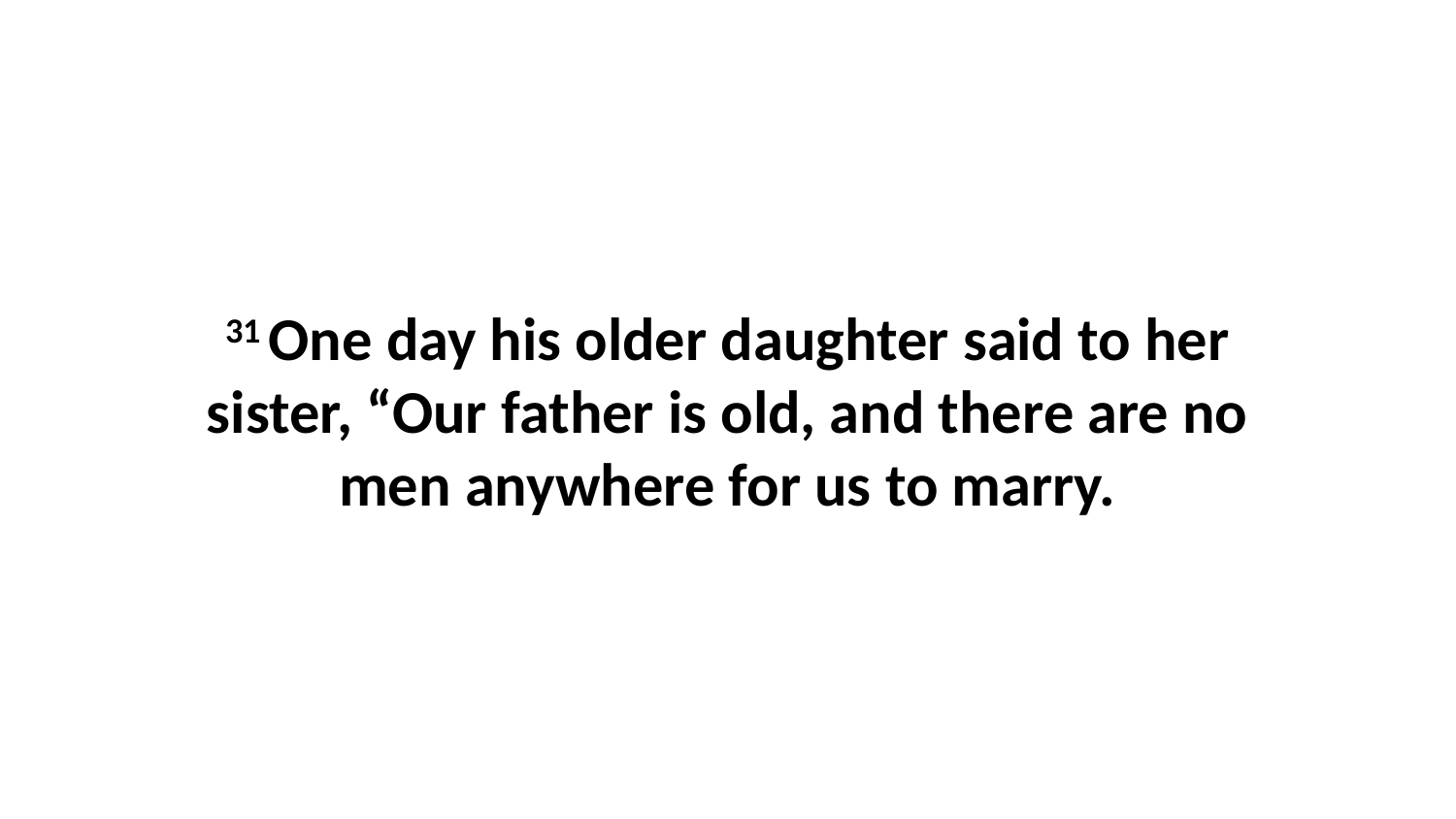

31 One day his older daughter said to her sister, “Our father is old, and there are no men anywhere for us to marry.